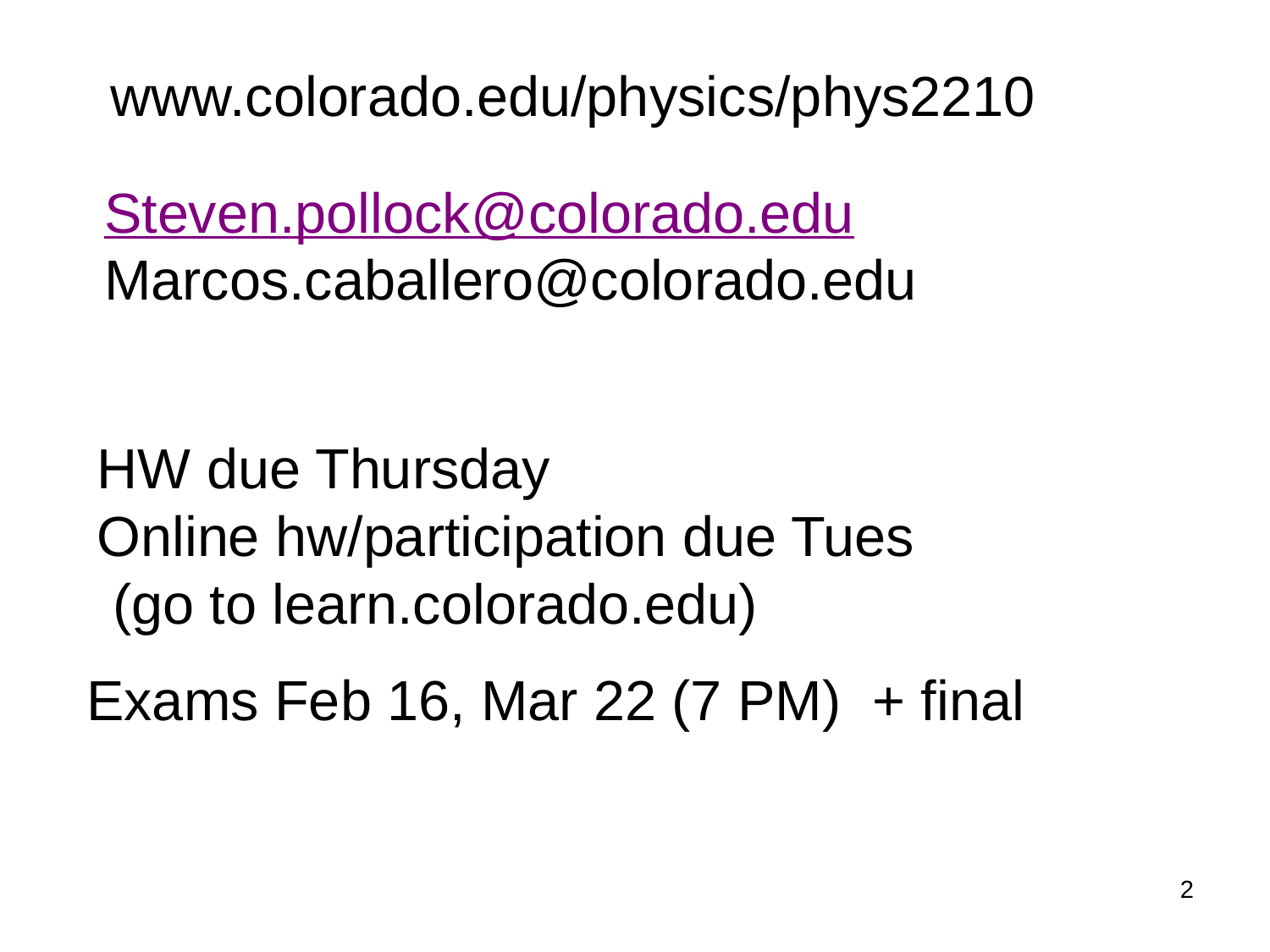

www.colorado.edu/physics/phys2210
Steven.pollock@colorado.edu
Marcos.caballero@colorado.edu
HW due Thursday
Online hw/participation due Tues
 (go to learn.colorado.edu)

Exams Feb 16, Mar 22 (7 PM)  + final
2